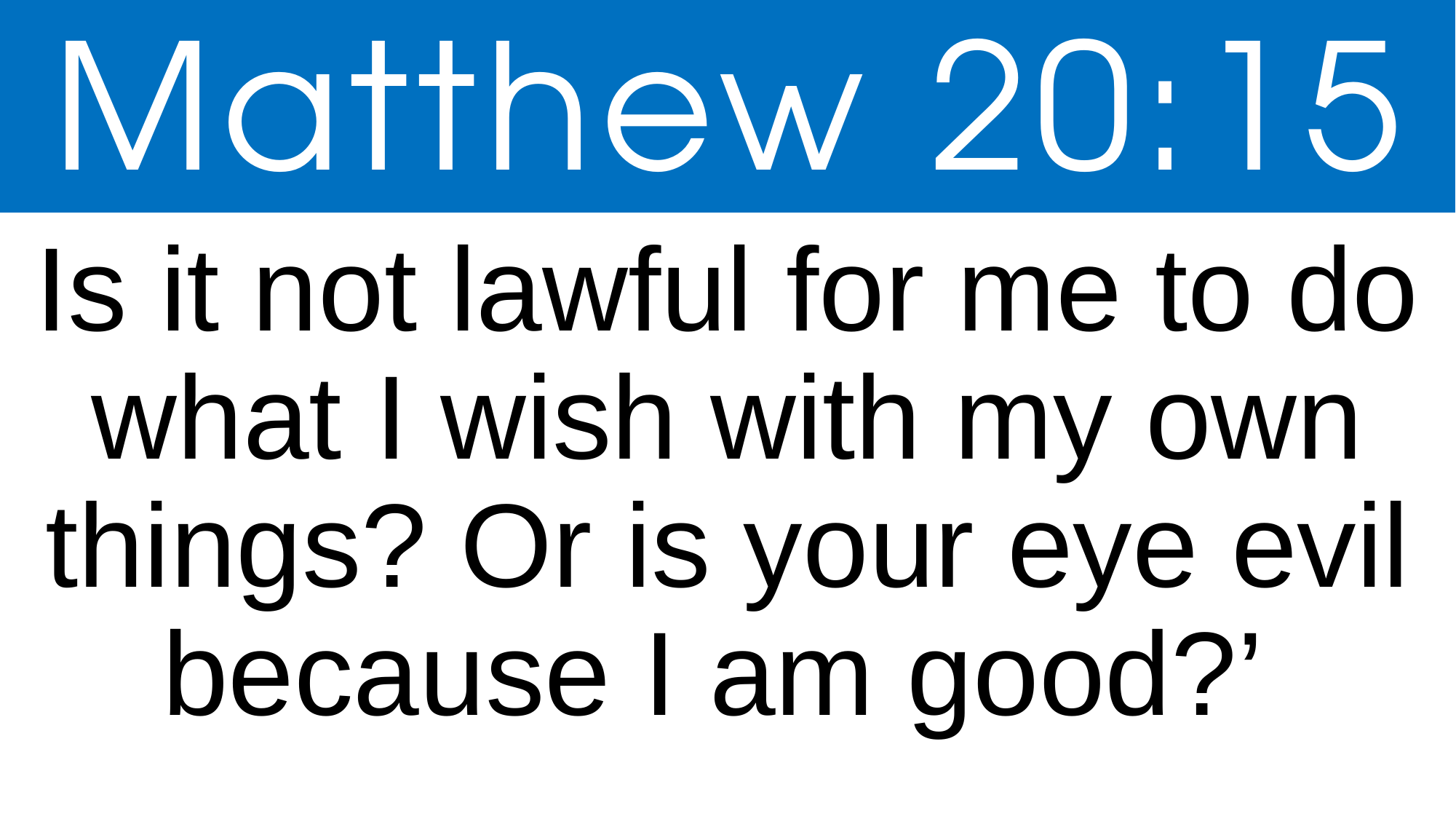

Matthew 20:15
Is it not lawful for me to do what I wish with my own things? Or is your eye evil because I am good?’